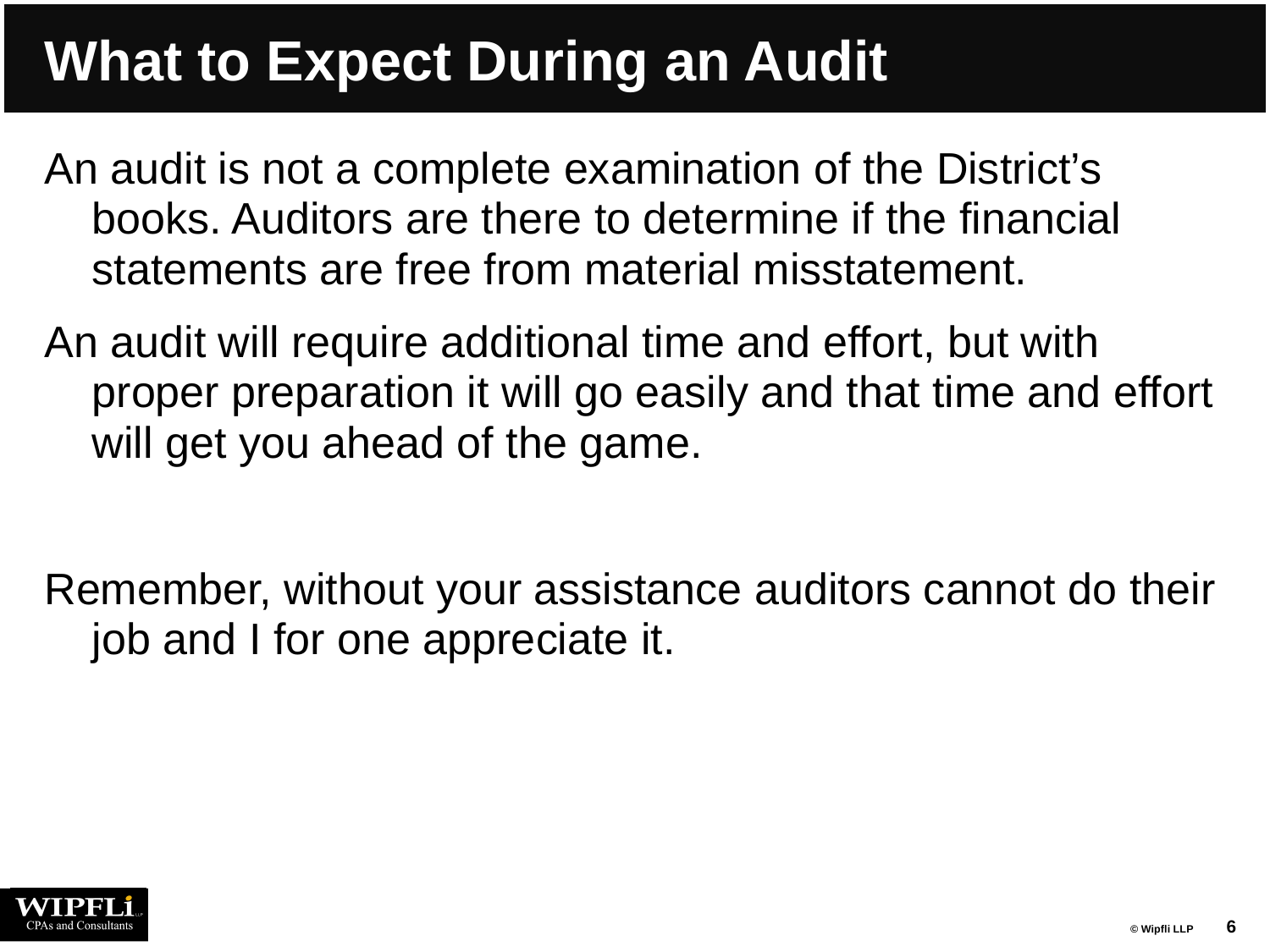

# What to Expect During an Audit
An audit is not a complete examination of the District’s books. Auditors are there to determine if the financial statements are free from material misstatement.
An audit will require additional time and effort, but with proper preparation it will go easily and that time and effort will get you ahead of the game.

Remember, without your assistance auditors cannot do their job and I for one appreciate it.

6